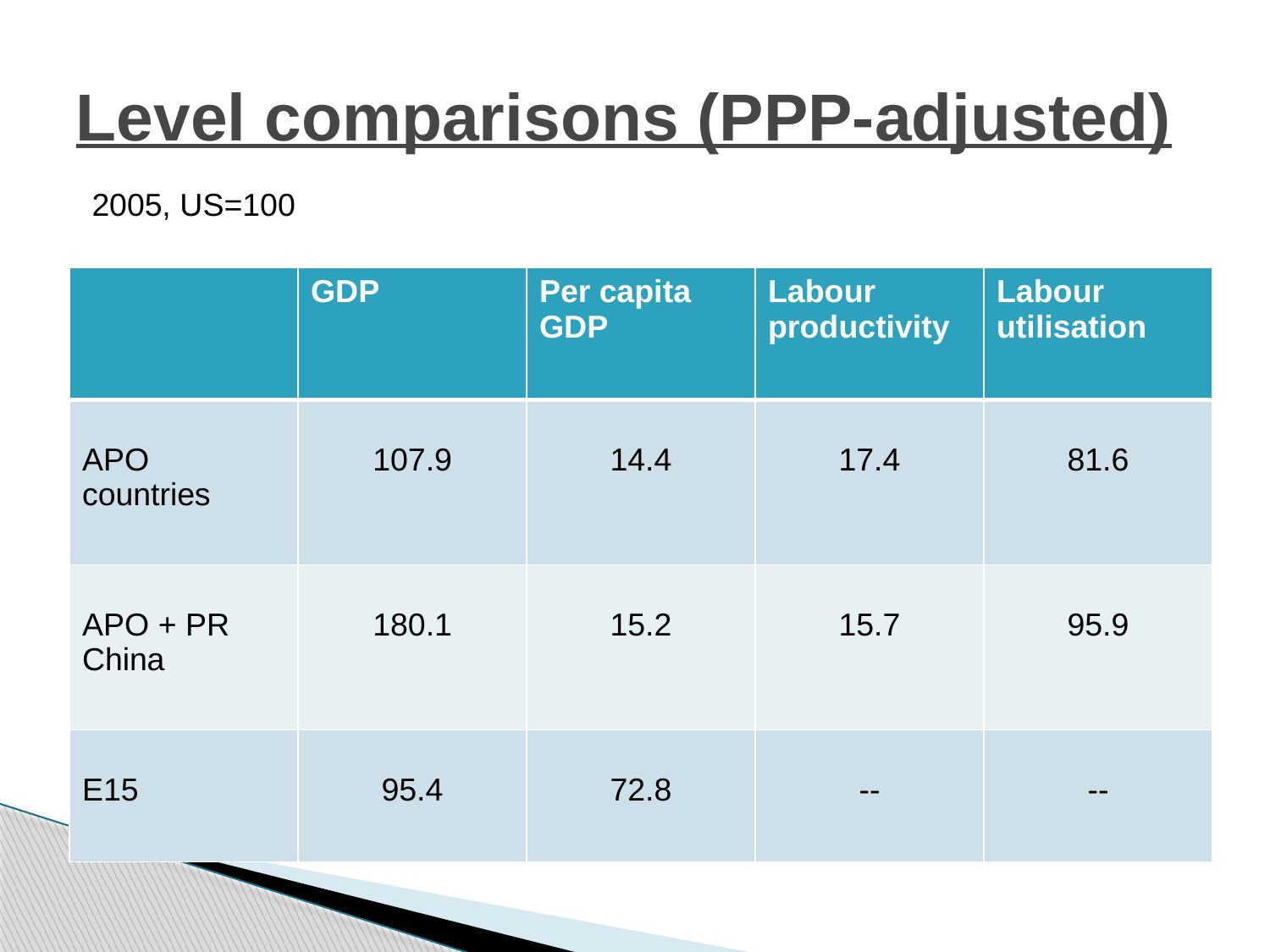

# Level comparisons (PPP-adjusted)
2005, US=100
|  | GDP | Per capita GDP | Labour productivity | Labour utilisation |
| --- | --- | --- | --- | --- |
| APO countries | 107.9 | 14.4 | 17.4 | 81.6 |
| APO + PR China | 180.1 | 15.2 | 15.7 | 95.9 |
| E15 | 95.4 | 72.8 | -- | -- |